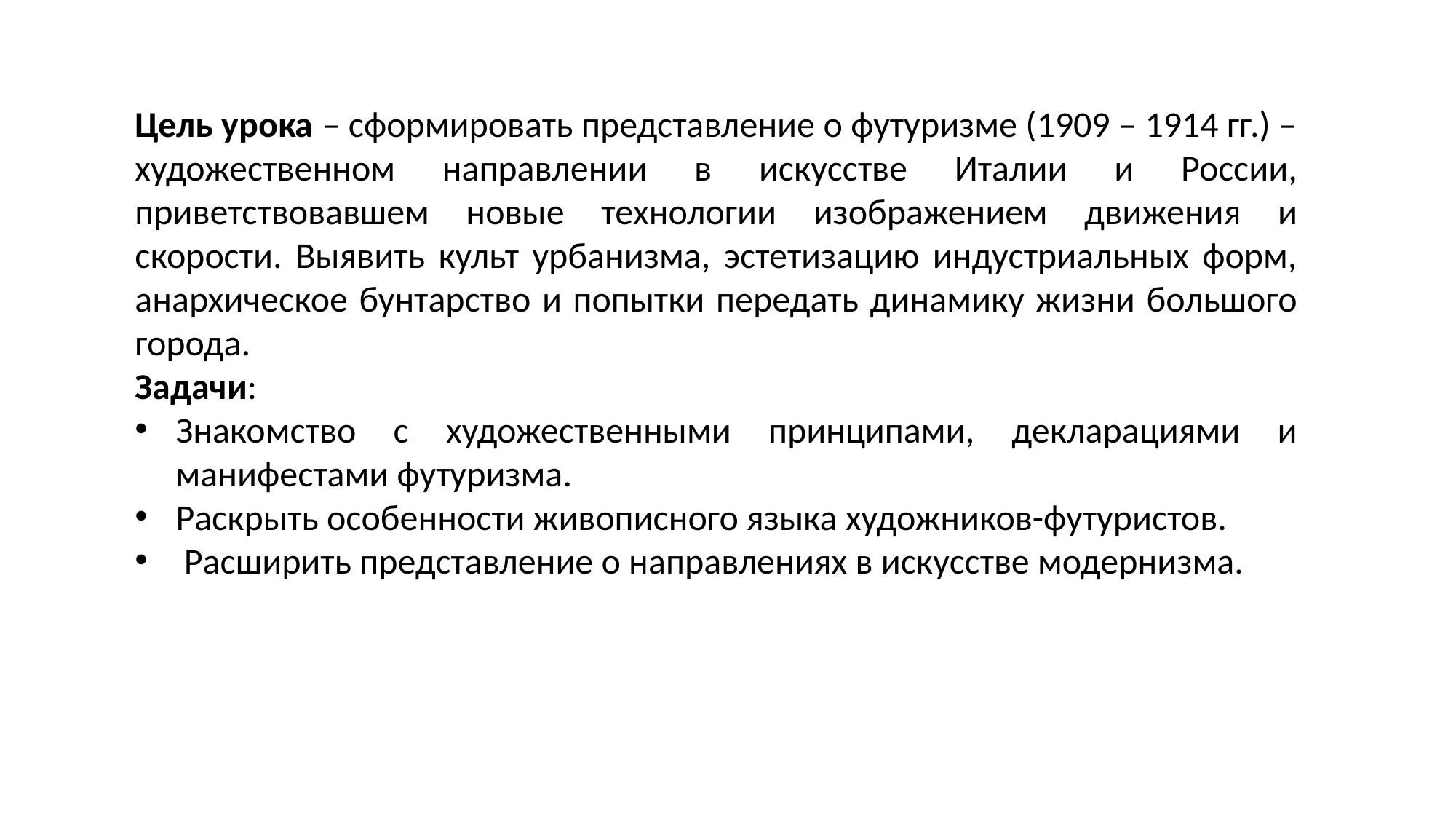

Цель урока – сформировать представление о футуризме (1909 – 1914 гг.) – художественном направлении в искусстве Италии и России, приветствовавшем новые технологии изображением движения и скорости. Выявить культ урбанизма, эстетизацию индустриальных форм, анархическое бунтарство и попытки передать динамику жизни большого города.
Задачи:
Знакомство с художественными принципами, декларациями и манифестами футуризма.
Раскрыть особенности живописного языка художников-футуристов.
 Расширить представление о направлениях в искусстве модернизма.